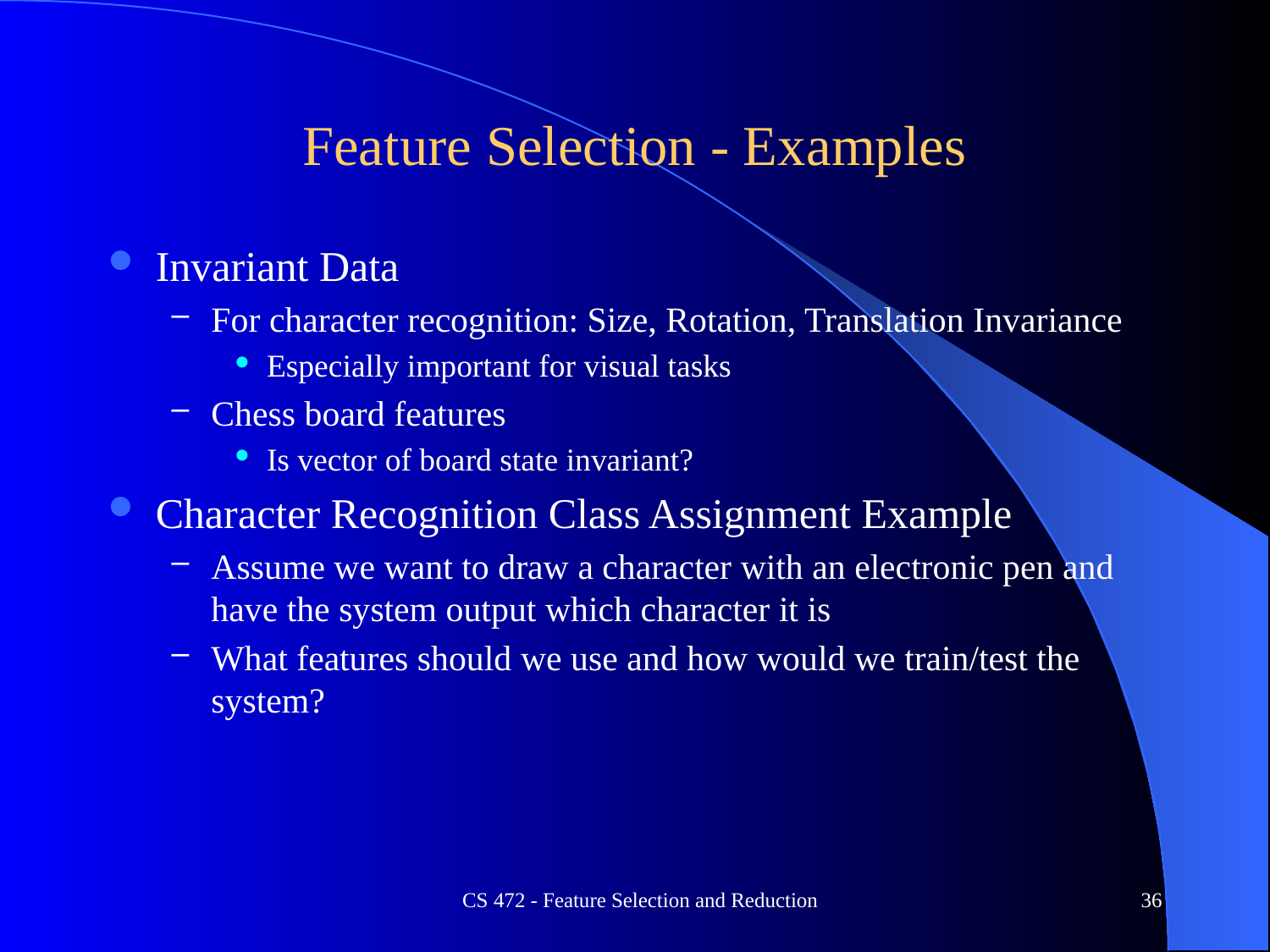

# Feature Selection - Examples
Invariant Data
For character recognition: Size, Rotation, Translation Invariance
Especially important for visual tasks
Chess board features
Is vector of board state invariant?
Character Recognition Class Assignment Example
Assume we want to draw a character with an electronic pen and have the system output which character it is
What features should we use and how would we train/test the system?
CS 472 - Feature Selection and Reduction
36